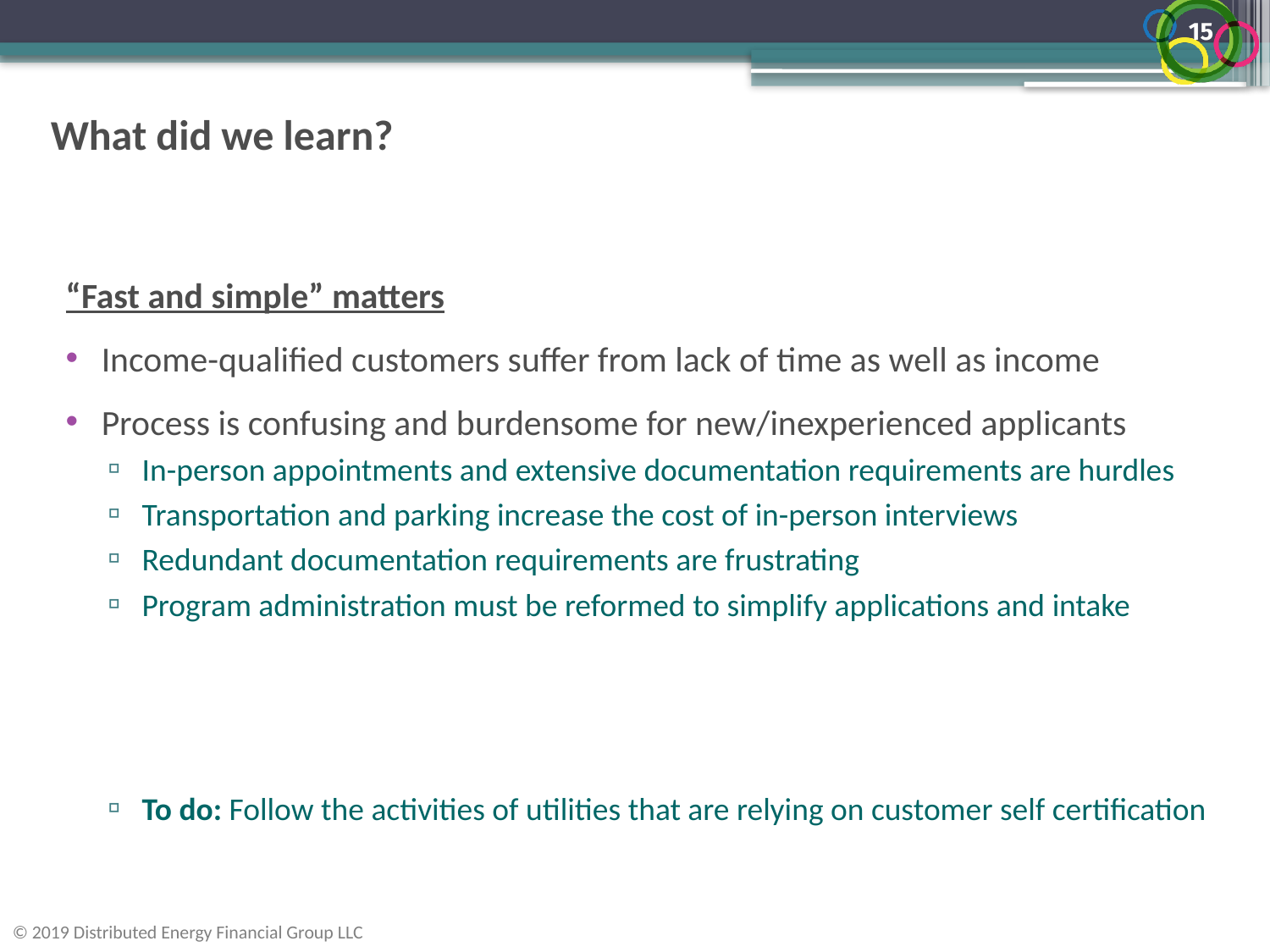

15
# What did we learn?
“Fast and simple” matters
Income-qualified customers suffer from lack of time as well as income
Process is confusing and burdensome for new/inexperienced applicants
In-person appointments and extensive documentation requirements are hurdles
Transportation and parking increase the cost of in-person interviews
Redundant documentation requirements are frustrating
Program administration must be reformed to simplify applications and intake

To do: Follow the activities of utilities that are relying on customer self certification
© 2019 Distributed Energy Financial Group LLC